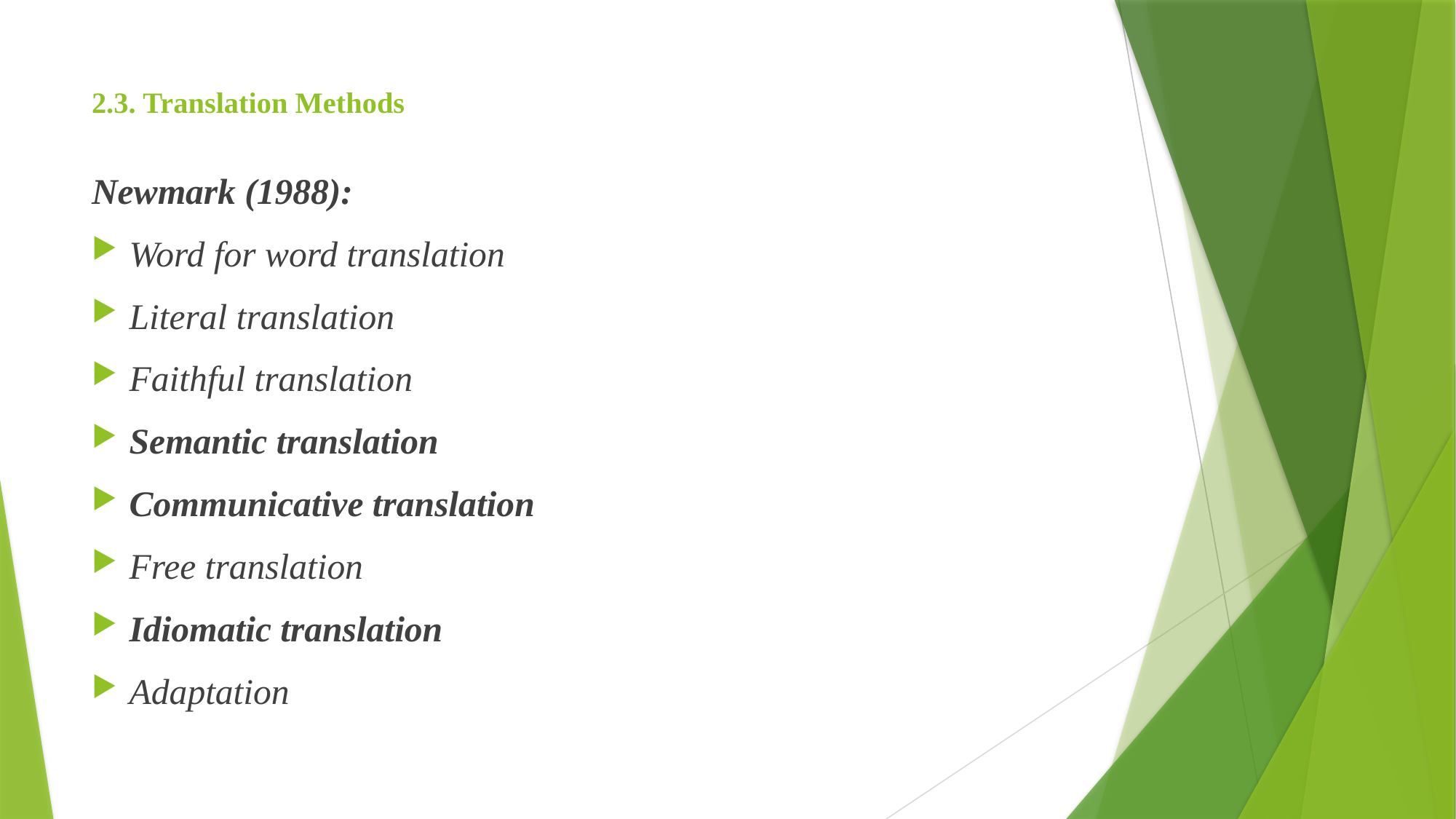

# 2.3. Translation Methods
Newmark (1988):
Word for word translation
Literal translation
Faithful translation
Semantic translation
Communicative translation
Free translation
Idiomatic translation
Adaptation